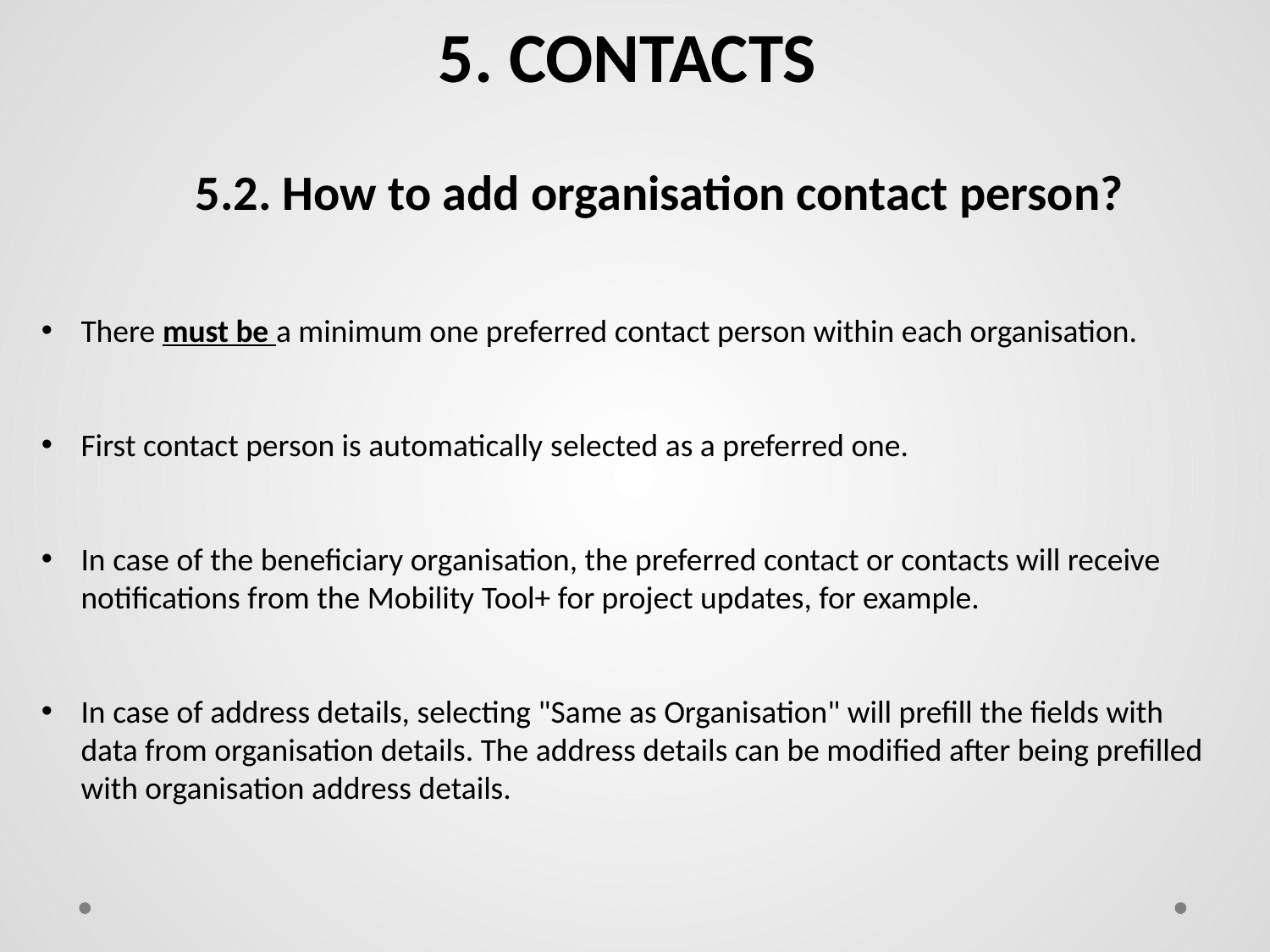

5. CONTACTS

5.2. How to add organisation contact person?

There must be a minimum one preferred contact person within each organisation.

First contact person is automatically selected as a preferred one.

In case of the beneficiary organisation, the preferred contact or contacts will receive notifications from the Mobility Tool+ for project updates, for example.

In case of address details, selecting "Same as Organisation" will prefill the fields with data from organisation details. The address details can be modified after being prefilled with organisation address details.